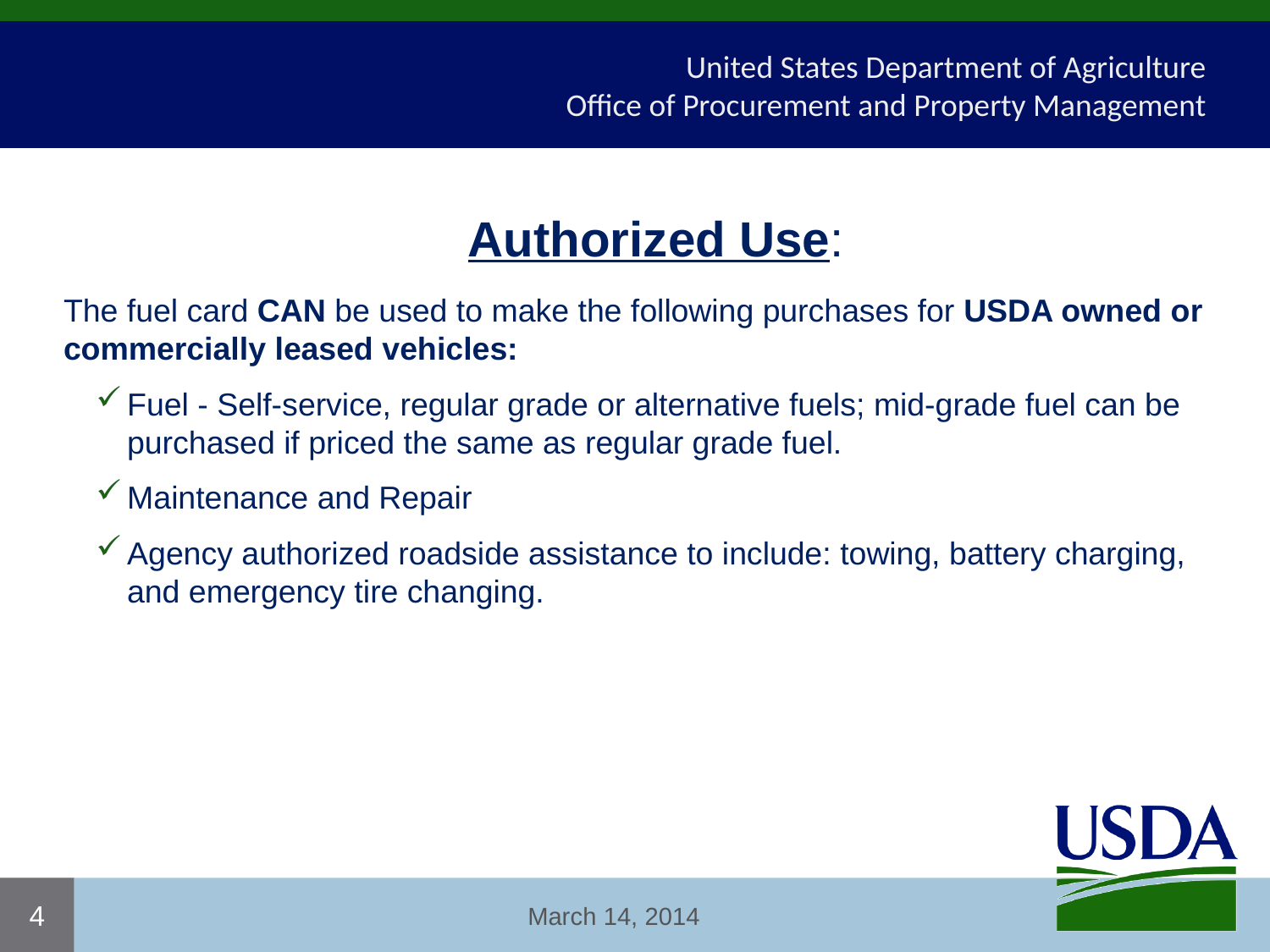

# United States Department of Agriculture
Office of Procurement and Property Management
	Authorized Use:
The fuel card CAN be used to make the following purchases for USDA owned or commercially leased vehicles:
Fuel - Self-service, regular grade or alternative fuels; mid-grade fuel can be purchased if priced the same as regular grade fuel.
Maintenance and Repair
Agency authorized roadside assistance to include: towing, battery charging, and emergency tire changing.

4